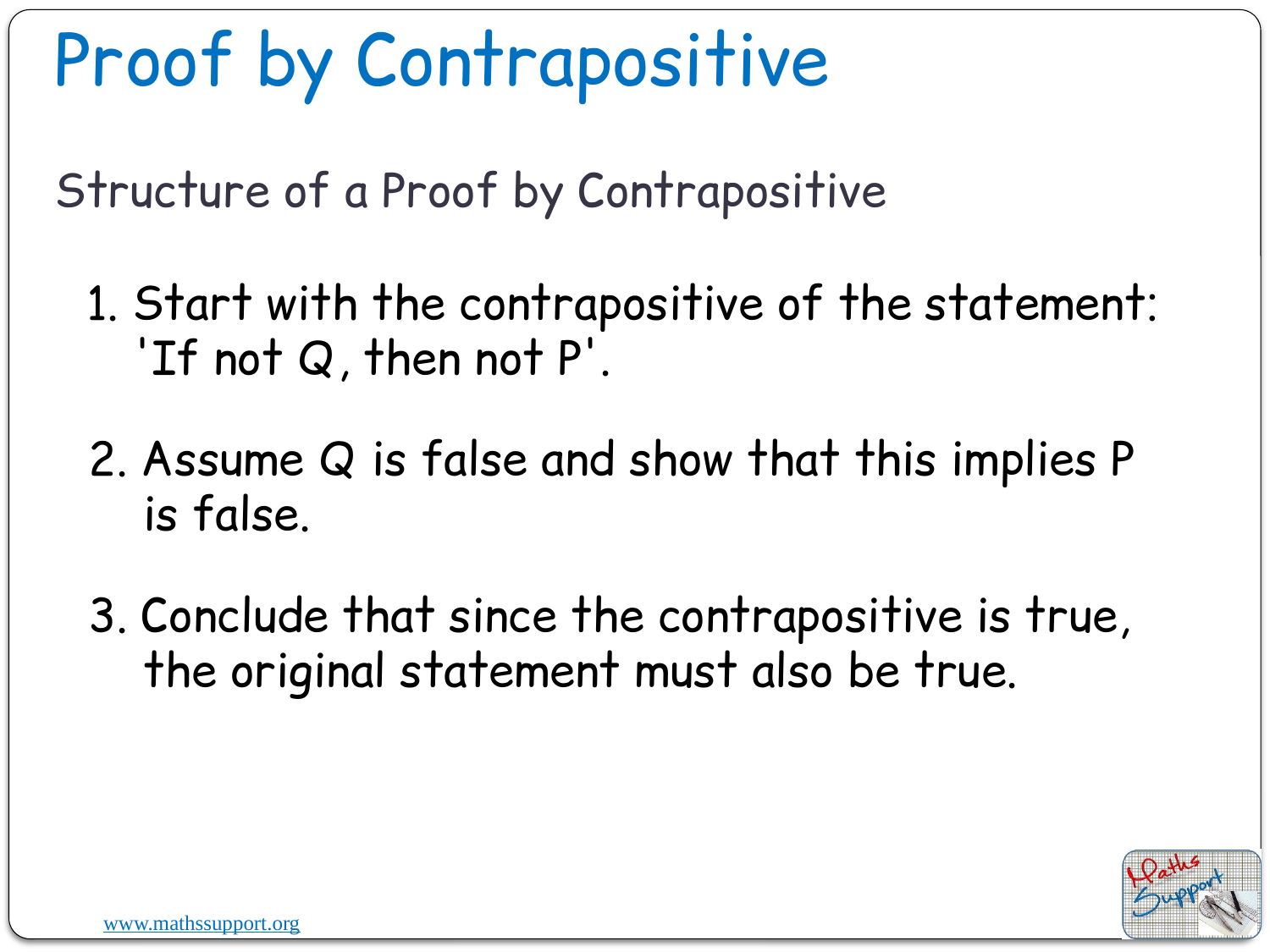

Proof by Contrapositive
# Structure of a Proof by Contrapositive
1. Start with the contrapositive of the statement: 'If not Q, then not P'.
2. Assume Q is false and show that this implies P is false.
3. Conclude that since the contrapositive is true, the original statement must also be true.